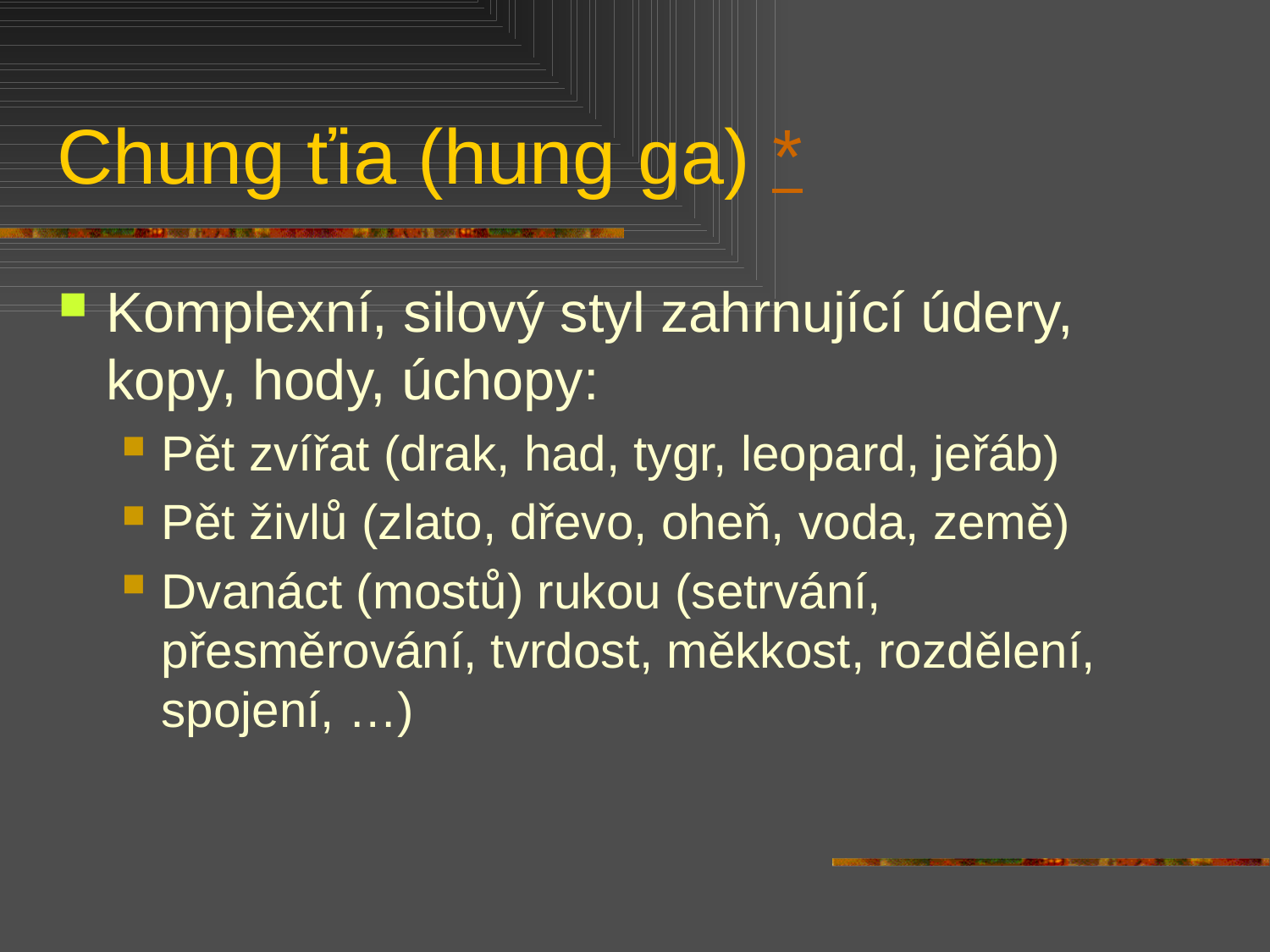

# Chung ťia (hung ga) *
Komplexní, silový styl zahrnující údery, kopy, hody, úchopy:
Pět zvířat (drak, had, tygr, leopard, jeřáb)
Pět živlů (zlato, dřevo, oheň, voda, země)
Dvanáct (mostů) rukou (setrvání, přesměrování, tvrdost, měkkost, rozdělení, spojení, …)